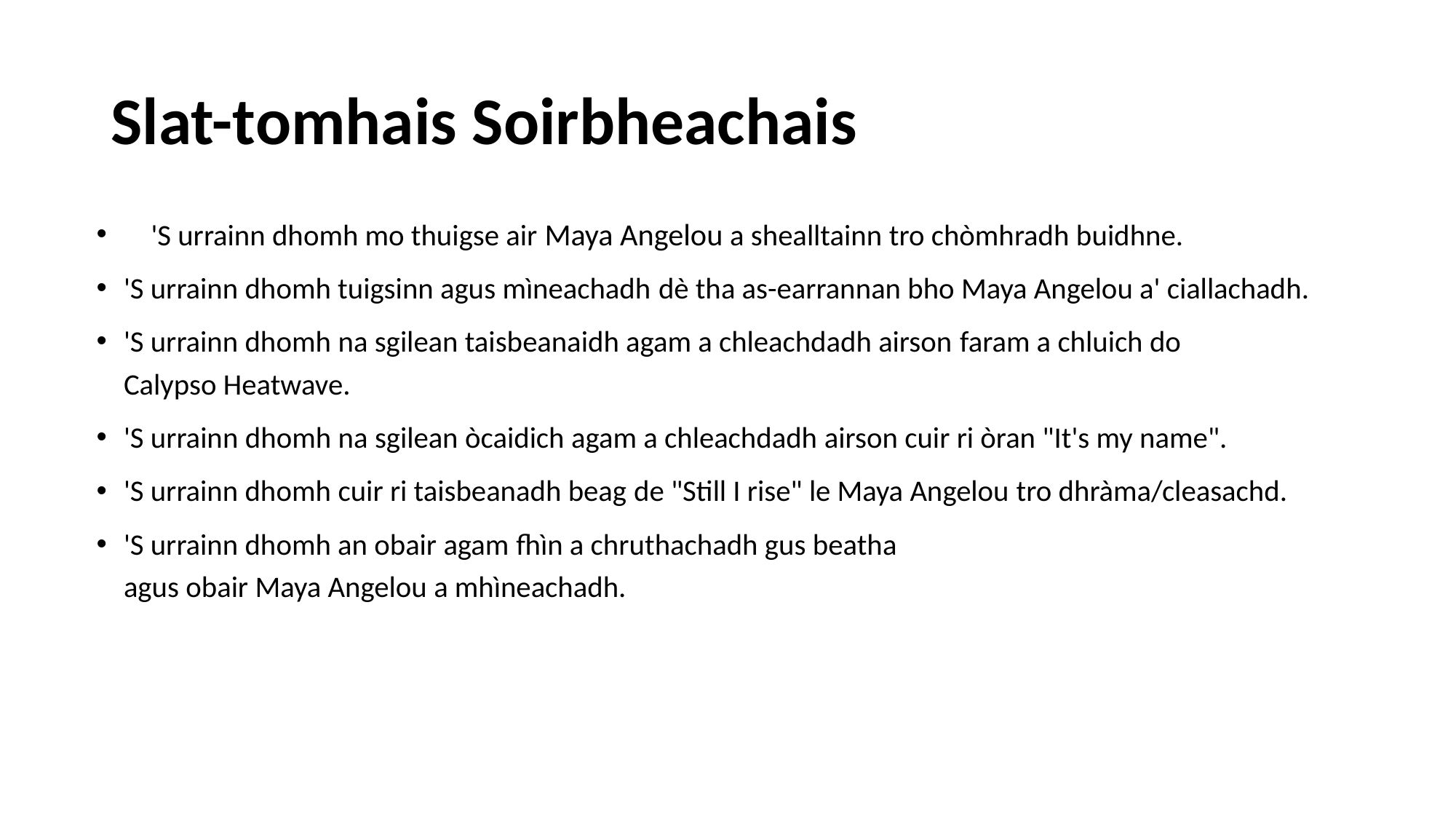

# Slat-tomhais Soirbheachais
'S urrainn dhomh mo thuigse air Maya Angelou a shealltainn tro chòmhradh buidhne.
'S urrainn dhomh tuigsinn agus mìneachadh dè tha as-earrannan bho Maya Angelou a' ciallachadh.
'S urrainn dhomh na sgilean taisbeanaidh agam a chleachdadh airson faram a chluich do Calypso Heatwave.
'S urrainn dhomh na sgilean òcaidich agam a chleachdadh airson cuir ri òran "It's my name".
'S urrainn dhomh cuir ri taisbeanadh beag de "Still I rise" le Maya Angelou tro dhràma/cleasachd.
'S urrainn dhomh an obair agam fhìn a chruthachadh gus beatha agus obair Maya Angelou a mhìneachadh.